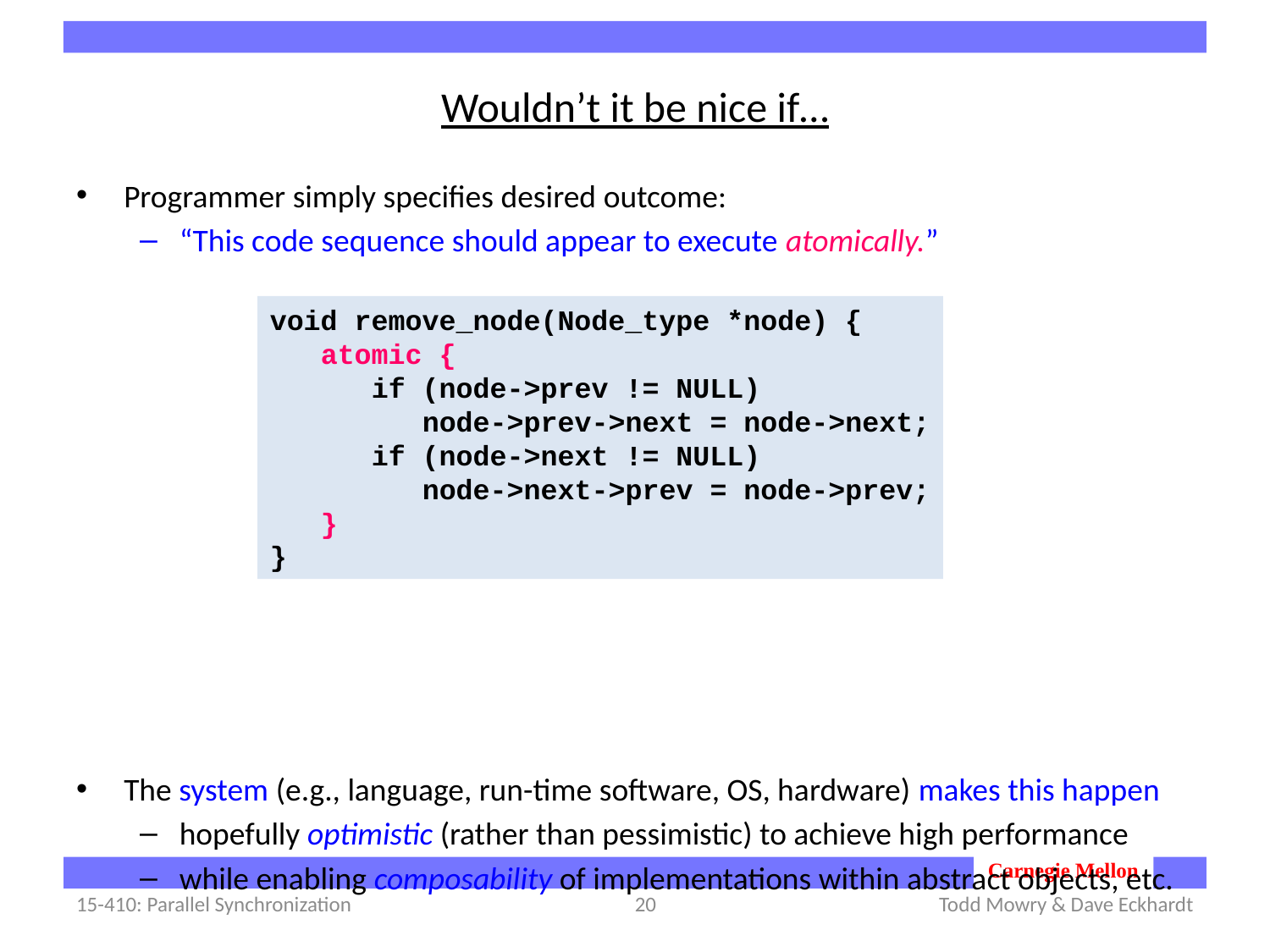

# Wouldn’t it be nice if…
Programmer simply specifies desired outcome:
“This code sequence should appear to execute atomically.”

The system (e.g., language, run-time software, OS, hardware) makes this happen
hopefully optimistic (rather than pessimistic) to achieve high performance
while enabling composability of implementations within abstract objects, etc.
void remove_node(Node_type *node) {
   atomic {
      if (node->prev != NULL)
         node->prev->next = node->next;
      if (node->next != NULL)
         node->next->prev = node->prev;
   }
}
15-410: Parallel Synchronization
20
Todd Mowry & Dave Eckhardt